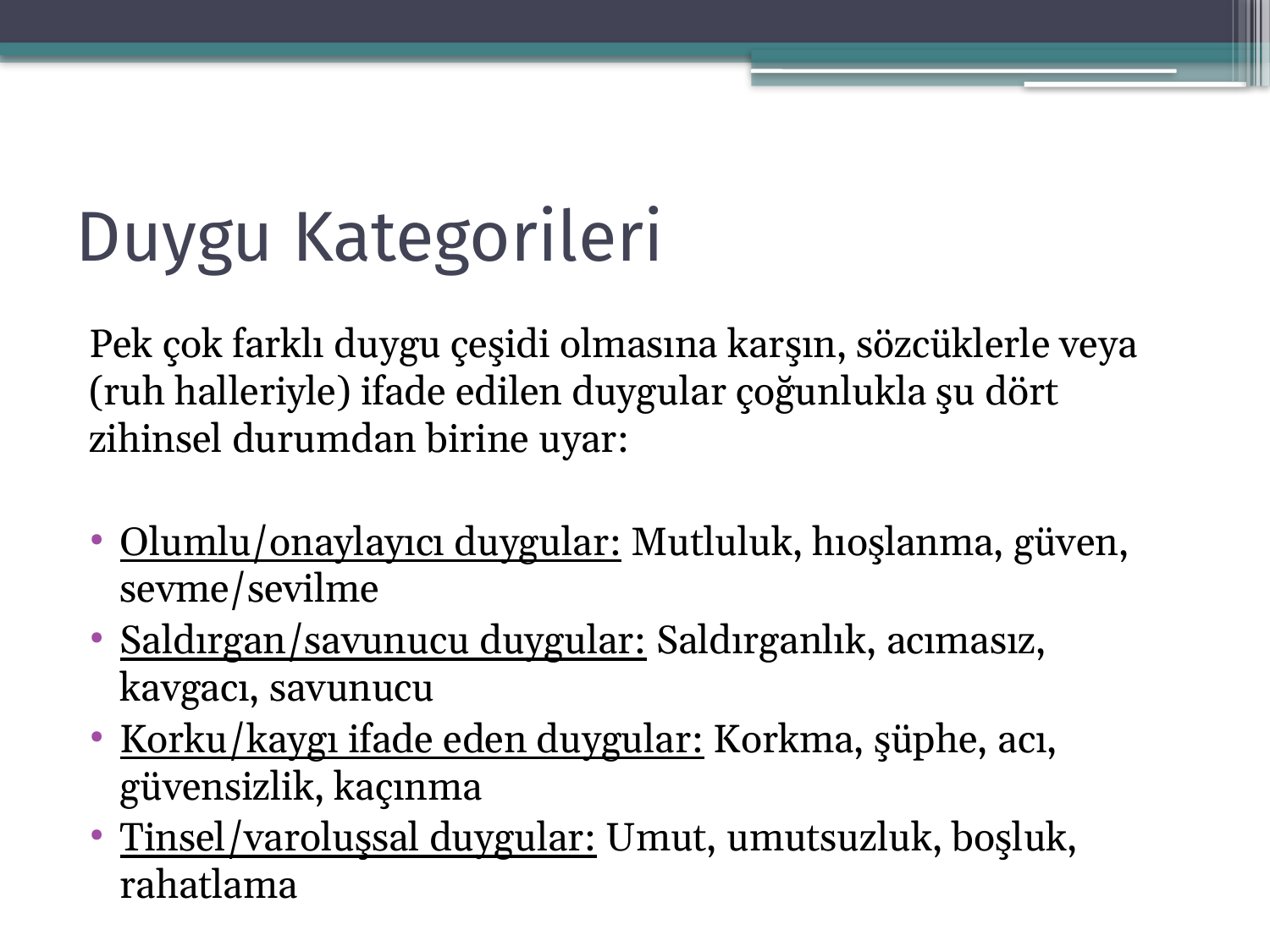

# Duygu Kategorileri
Pek çok farklı duygu çeşidi olmasına karşın, sözcüklerle veya (ruh halleriyle) ifade edilen duygular çoğunlukla şu dört zihinsel durumdan birine uyar:

Olumlu/onaylayıcı duygular: Mutluluk, hıoşlanma, güven, sevme/sevilme
Saldırgan/savunucu duygular: Saldırganlık, acımasız, kavgacı, savunucu
Korku/kaygı ifade eden duygular: Korkma, şüphe, acı, güvensizlik, kaçınma
Tinsel/varoluşsal duygular: Umut, umutsuzluk, boşluk, rahatlama